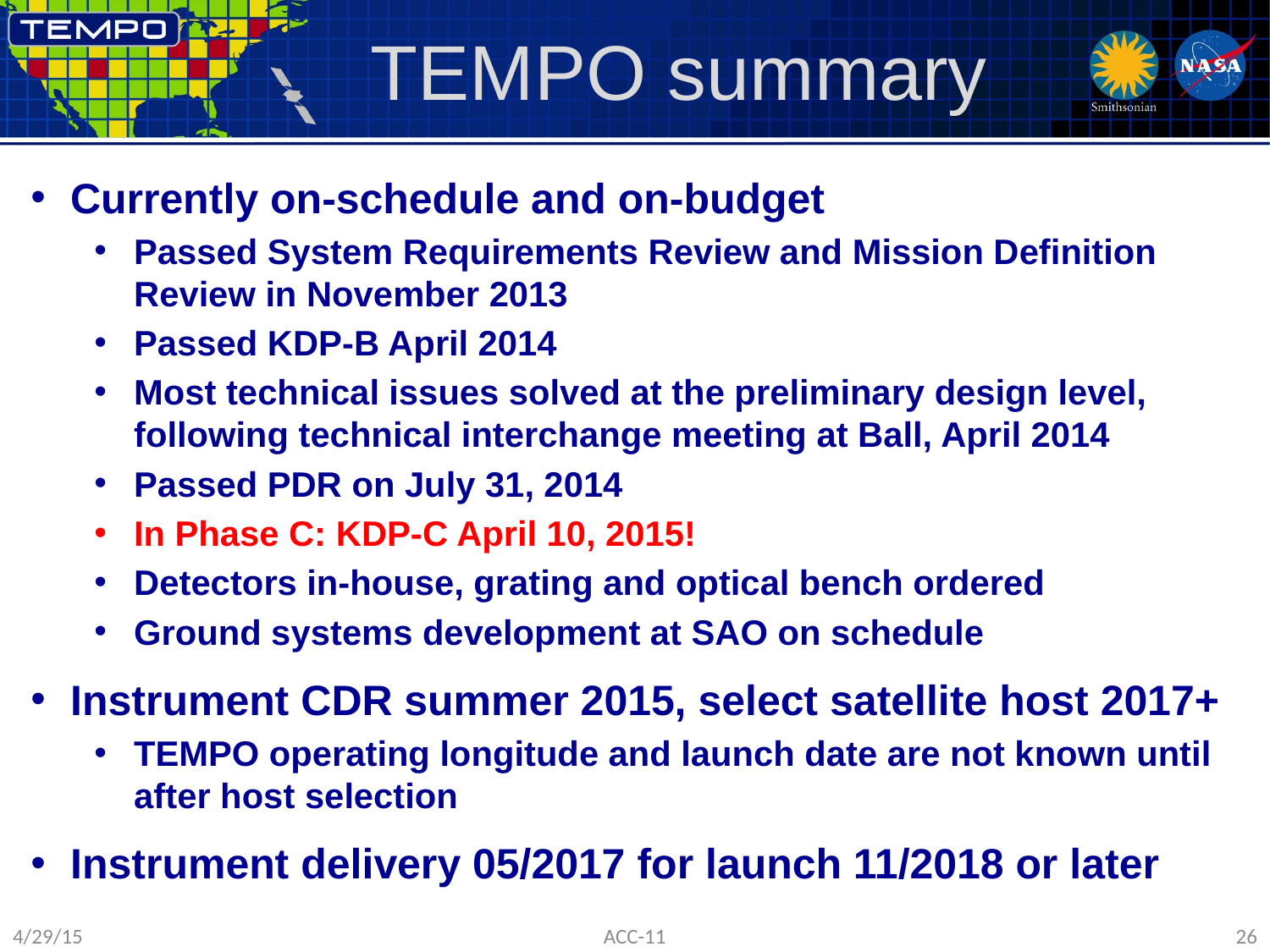

# TEMPO summary
Currently on-schedule and on-budget
Passed System Requirements Review and Mission Definition Review in November 2013
Passed KDP-B April 2014
Most technical issues solved at the preliminary design level, following technical interchange meeting at Ball, April 2014
Passed PDR on July 31, 2014
In Phase C: KDP-C April 10, 2015!
Detectors in-house, grating and optical bench ordered
Ground systems development at SAO on schedule
Instrument CDR summer 2015, select satellite host 2017+
TEMPO operating longitude and launch date are not known until after host selection
Instrument delivery 05/2017 for launch 11/2018 or later
4/29/15
ACC-11
26